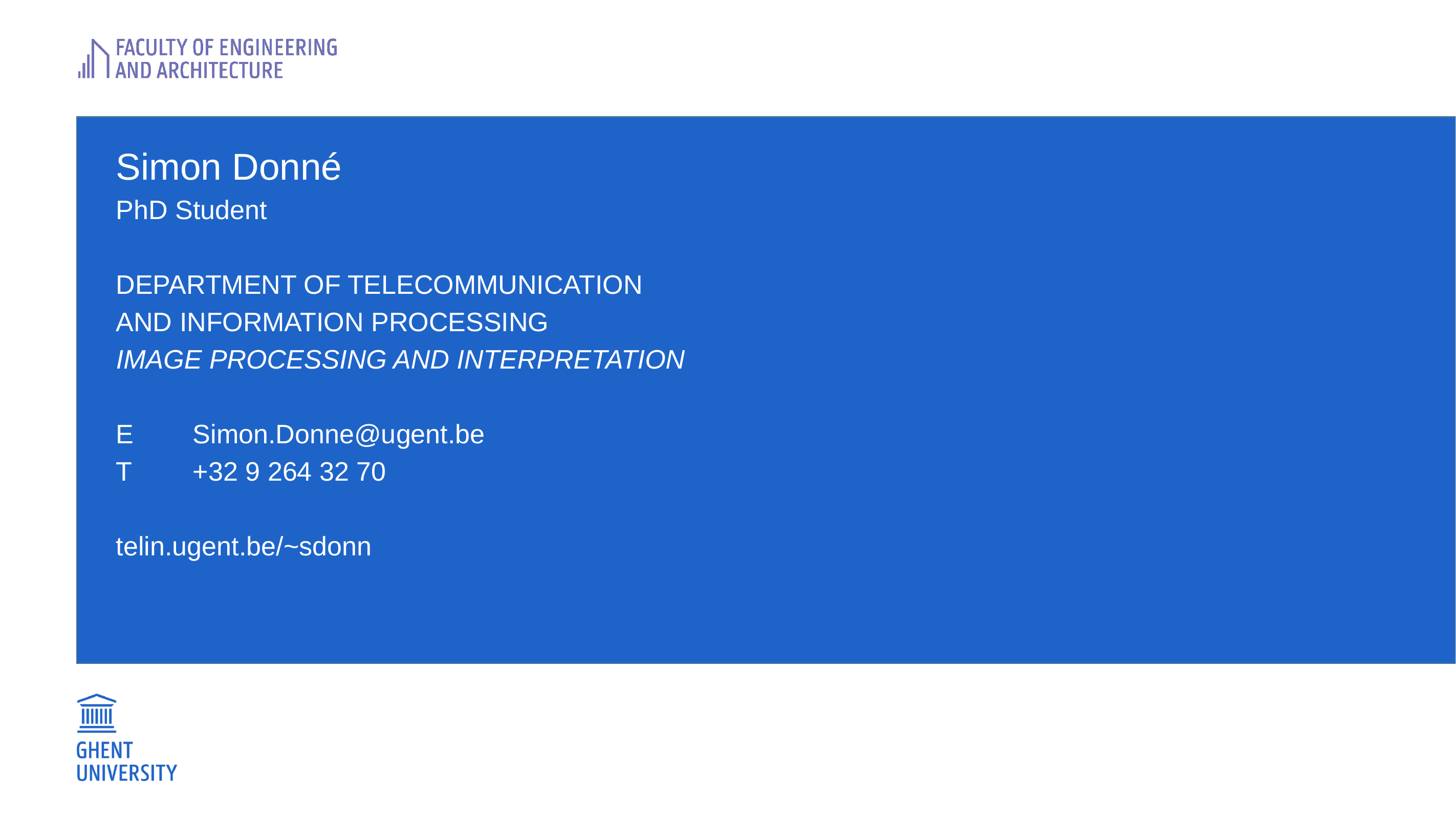

# Simon Donné PhD Student Department of telecommunication and information processing Image processing and interpretation E	Simon.Donne@ugent.be T	+32 9 264 32 70 telin.ugent.be/~sdonn